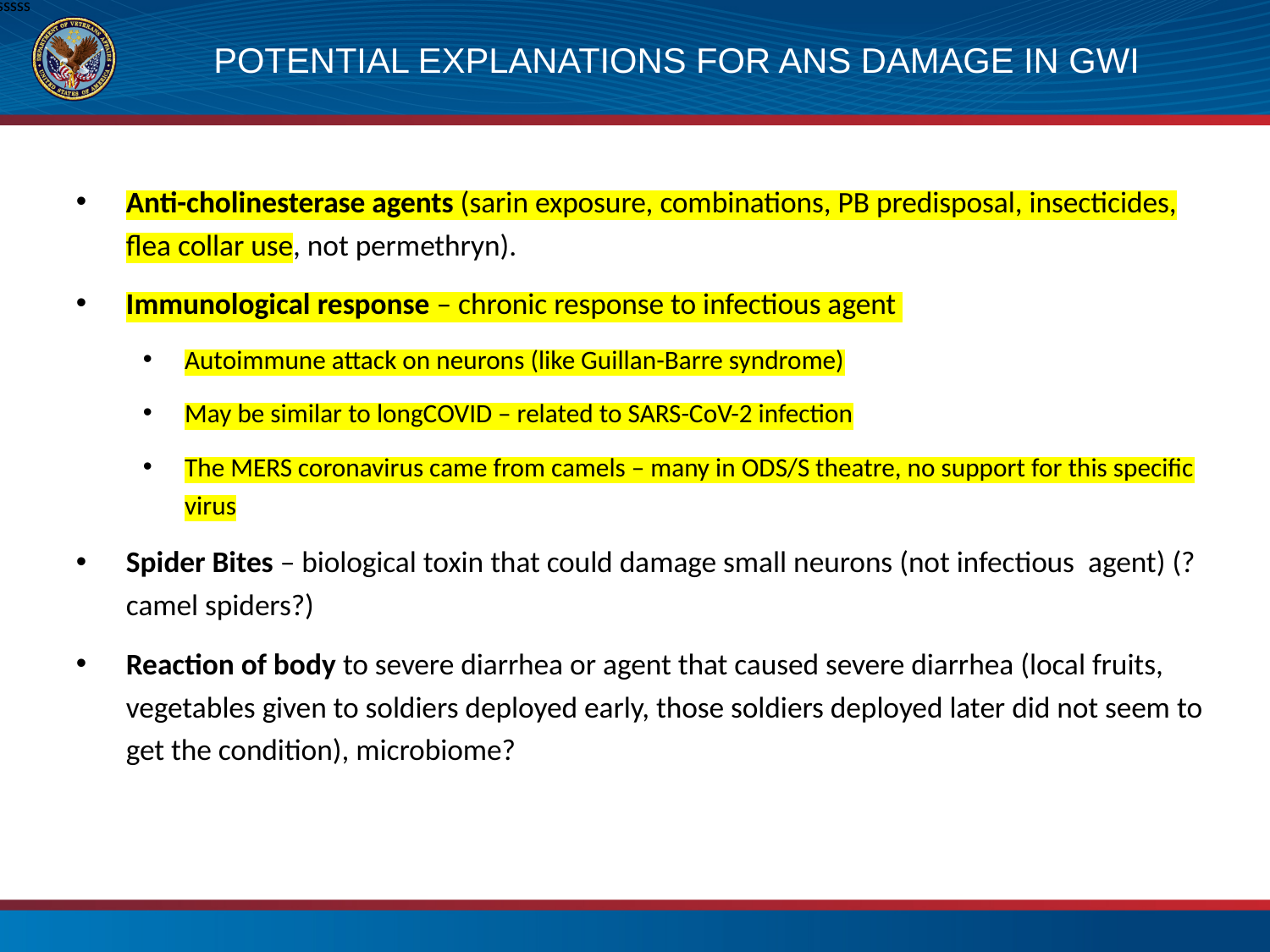

# sssssssss
POTENTIAL EXPLANATIONS FOR ANS DAMAGE IN GWI
Anti-cholinesterase agents (sarin exposure, combinations, PB predisposal, insecticides, flea collar use, not permethryn).
Immunological response – chronic response to infectious agent
Autoimmune attack on neurons (like Guillan-Barre syndrome)
May be similar to longCOVID – related to SARS-CoV-2 infection
The MERS coronavirus came from camels – many in ODS/S theatre, no support for this specific virus
Spider Bites – biological toxin that could damage small neurons (not infectious  agent) (? camel spiders?)
Reaction of body to severe diarrhea or agent that caused severe diarrhea (local fruits, vegetables given to soldiers deployed early, those soldiers deployed later did not seem to get the condition), microbiome?